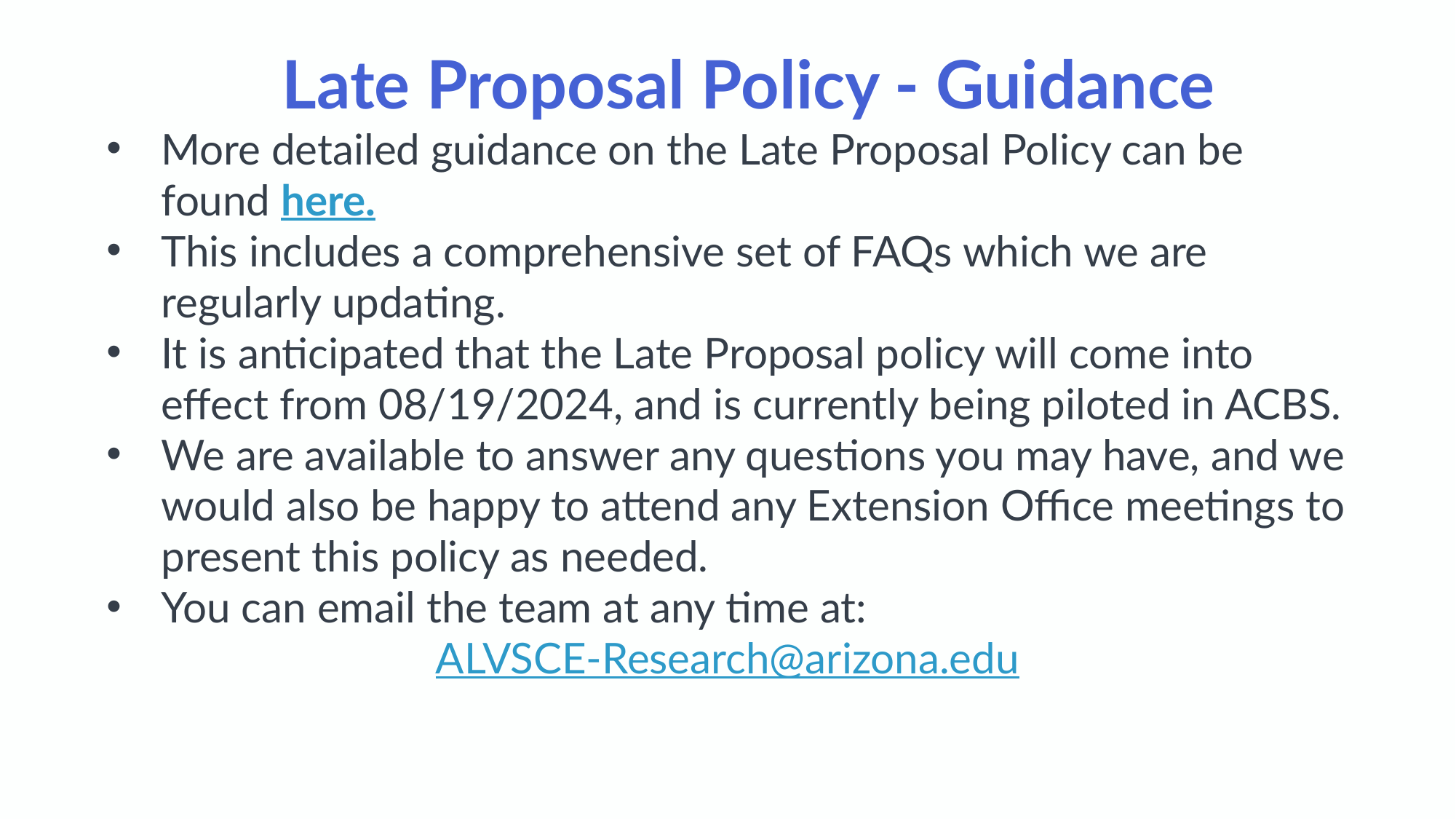

Late Proposal Policy - Guidance
More detailed guidance on the Late Proposal Policy can be found here.
This includes a comprehensive set of FAQs which we are regularly updating.
It is anticipated that the Late Proposal policy will come into effect from 08/19/2024, and is currently being piloted in ACBS.
We are available to answer any questions you may have, and we would also be happy to attend any Extension Office meetings to present this policy as needed.
You can email the team at any time at:
ALVSCE-Research@arizona.edu